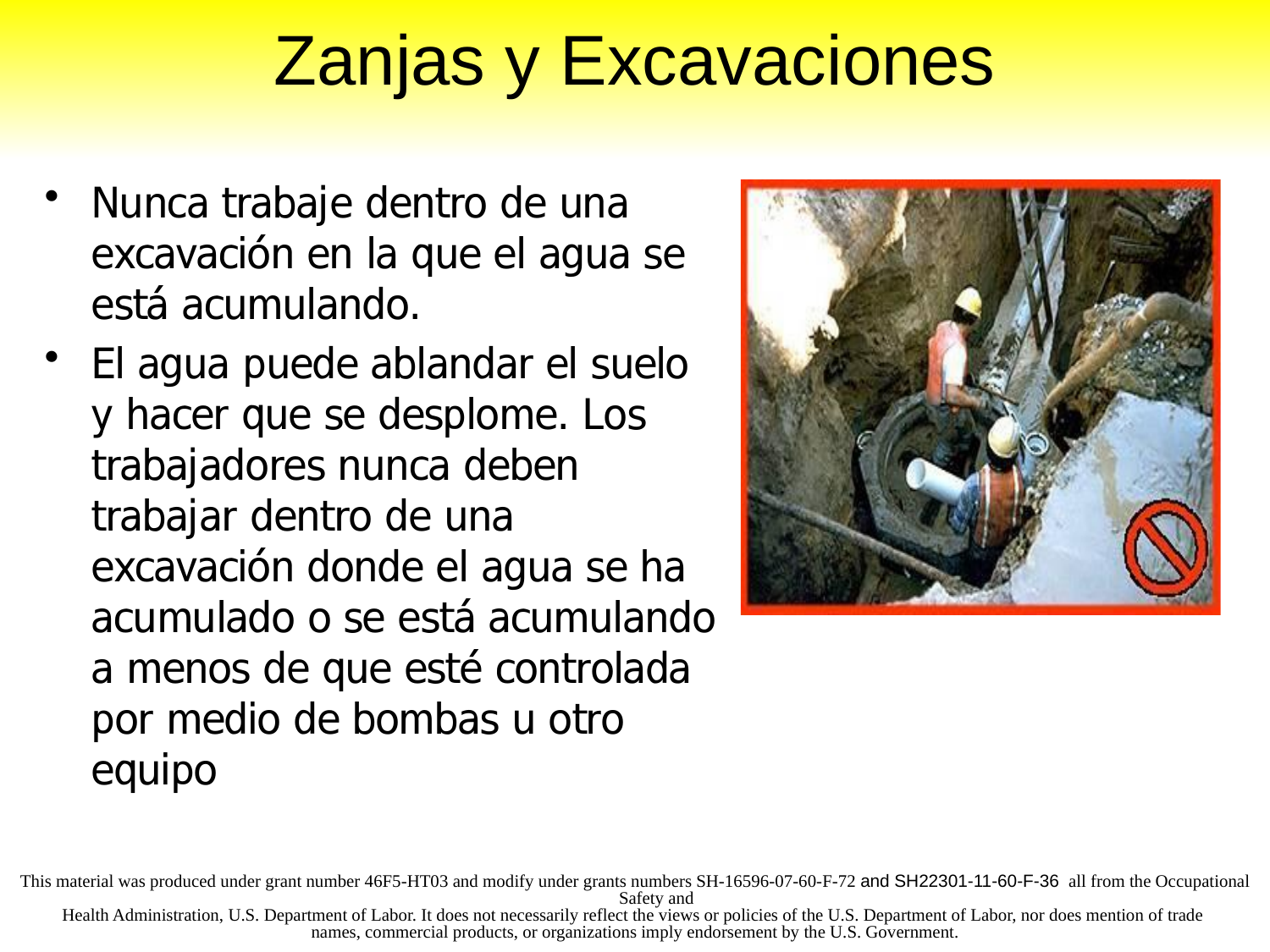

# Zanjas y Excavaciones
Nunca trabaje dentro de una excavación en la que el agua se está acumulando.
El agua puede ablandar el suelo y hacer que se desplome. Los trabajadores nunca deben trabajar dentro de una excavación donde el agua se ha acumulado o se está acumulando a menos de que esté controlada por medio de bombas u otro equipo

This material was produced under grant number 46F5-HT03 and modify under grants numbers SH-16596-07-60-F-72 and SH22301-11-60-F-36  all from the Occupational Safety and
Health Administration, U.S. Department of Labor. It does not necessarily reflect the views or policies of the U.S. Department of Labor, nor does mention of trade
names, commercial products, or organizations imply endorsement by the U.S. Government.